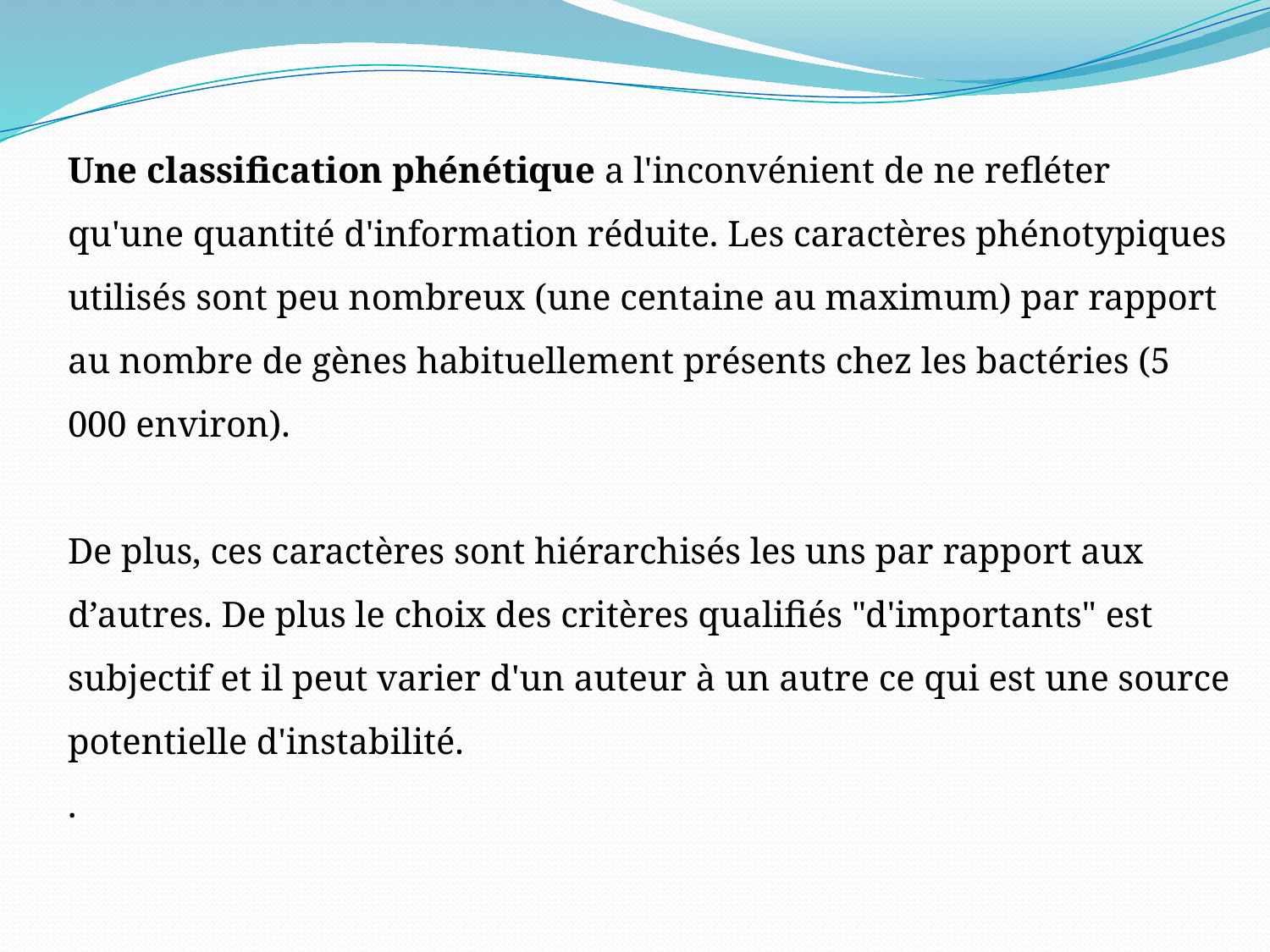

Une classification phénétique a l'inconvénient de ne refléter qu'une quantité d'information réduite. Les caractères phénotypiques utilisés sont peu nombreux (une centaine au maximum) par rapport au nombre de gènes habituellement présents chez les bactéries (5 000 environ).

De plus, ces caractères sont hiérarchisés les uns par rapport aux d’autres. De plus le choix des critères qualifiés "d'importants" est subjectif et il peut varier d'un auteur à un autre ce qui est une source potentielle d'instabilité.
.